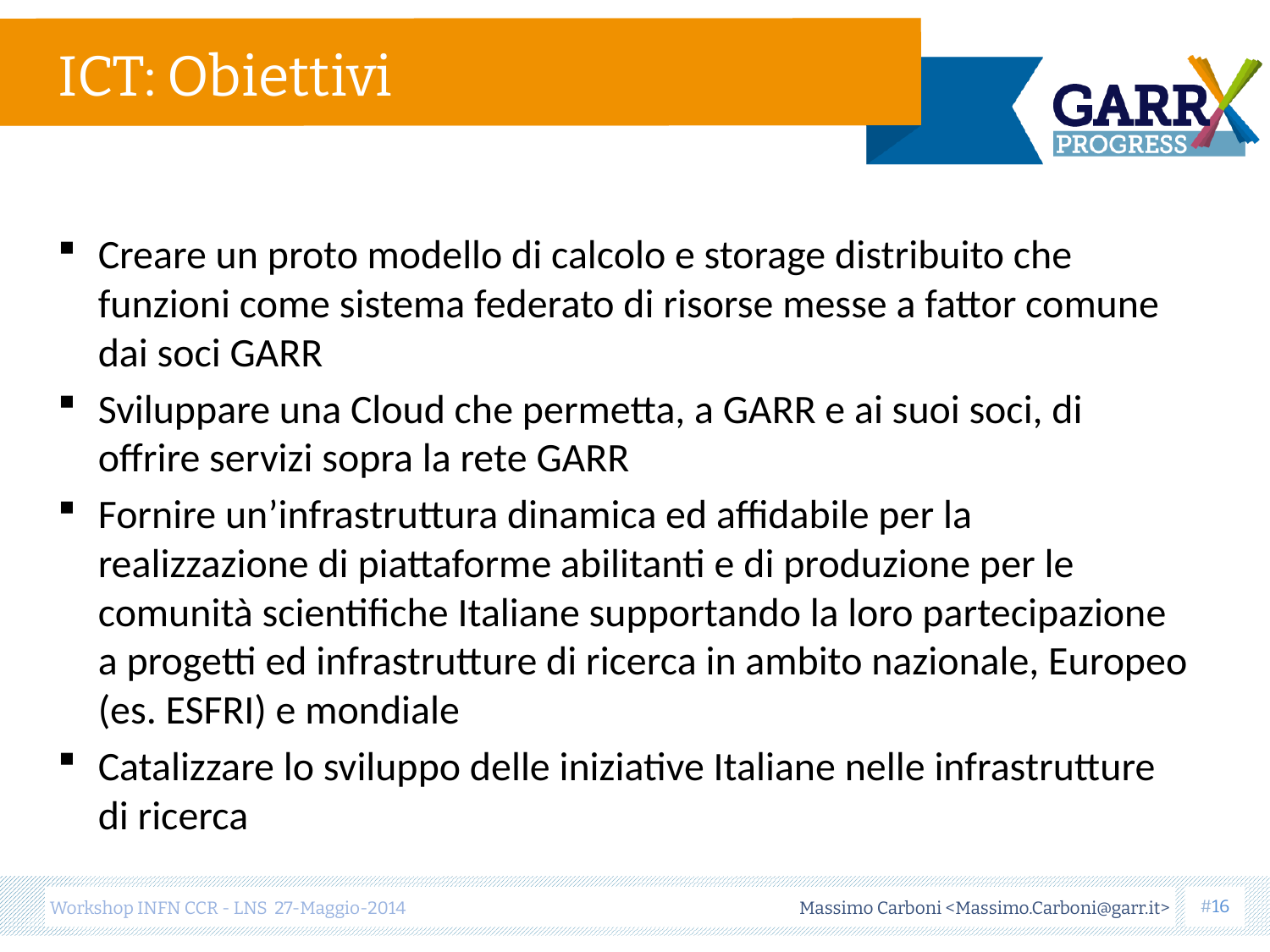

# ICT: Obiettivi
Creare un proto modello di calcolo e storage distribuito che funzioni come sistema federato di risorse messe a fattor comune dai soci GARR
Sviluppare una Cloud che permetta, a GARR e ai suoi soci, di offrire servizi sopra la rete GARR
Fornire un’infrastruttura dinamica ed affidabile per la realizzazione di piattaforme abilitanti e di produzione per le comunità scientifiche Italiane supportando la loro partecipazione a progetti ed infrastrutture di ricerca in ambito nazionale, Europeo (es. ESFRI) e mondiale
Catalizzare lo sviluppo delle iniziative Italiane nelle infrastrutture di ricerca
#16
Massimo Carboni <Massimo.Carboni@garr.it>
Workshop INFN CCR - LNS  27-Maggio-2014